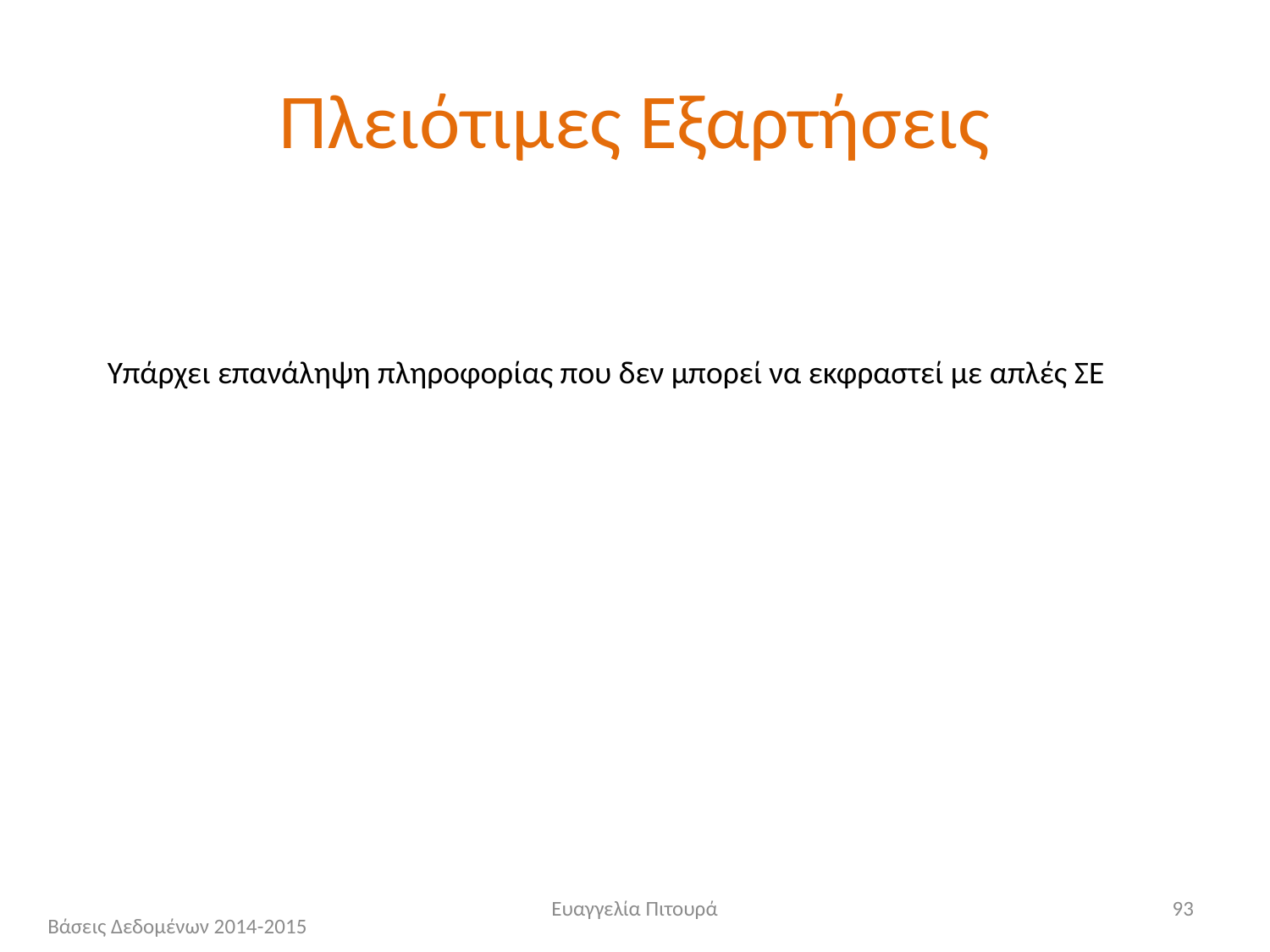

# Πλειότιμες Εξαρτήσεις
Υπάρχει επανάληψη πληροφορίας που δεν μπορεί να εκφραστεί με απλές ΣΕ
Ευαγγελία Πιτουρά
93
Βάσεις Δεδομένων 2014-2015